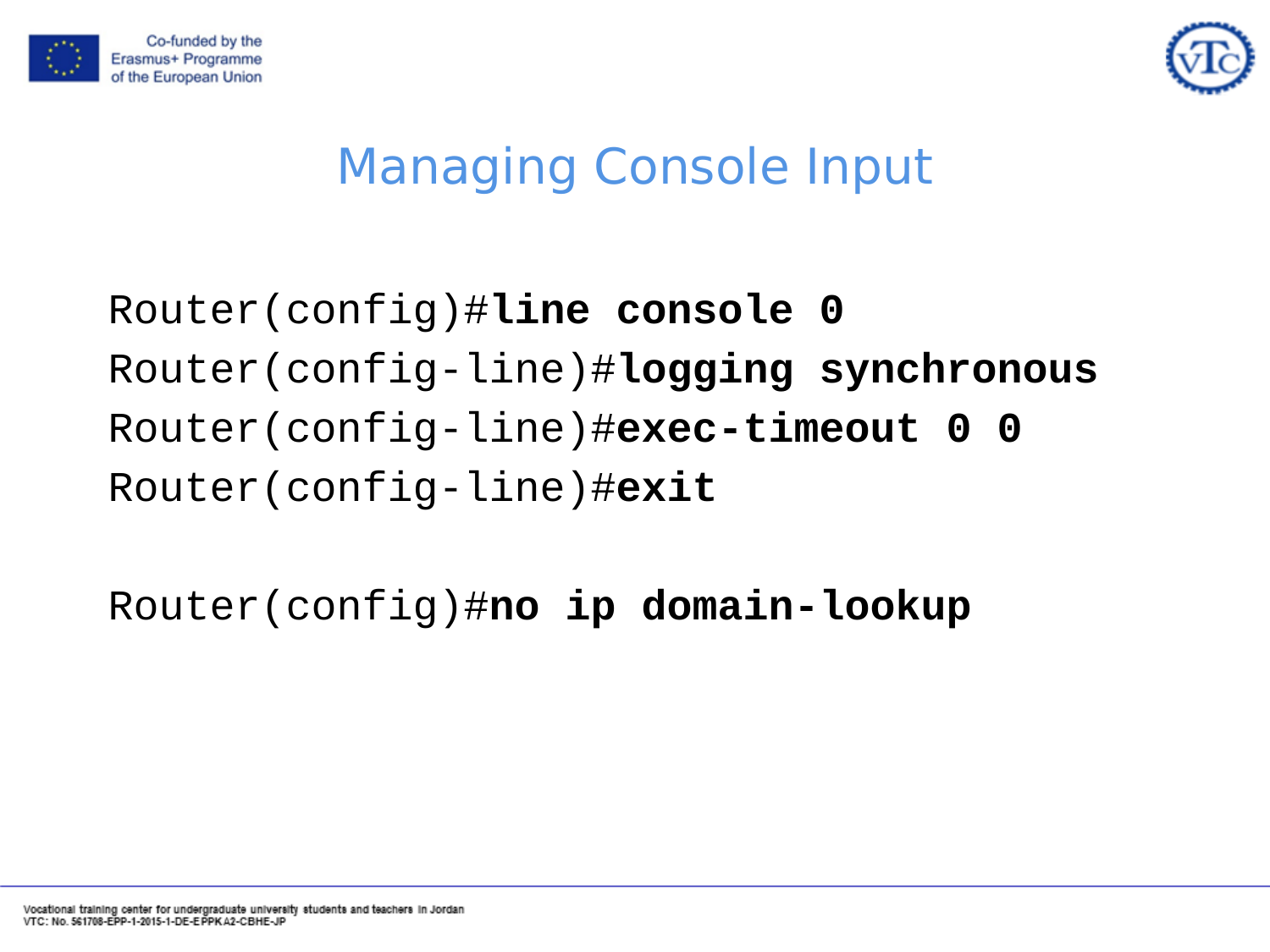

# Managing Console Input
Router(config)#line console 0
Router(config-line)#logging synchronous
Router(config-line)#exec-timeout 0 0
Router(config-line)#exit

Router(config)#no ip domain-lookup